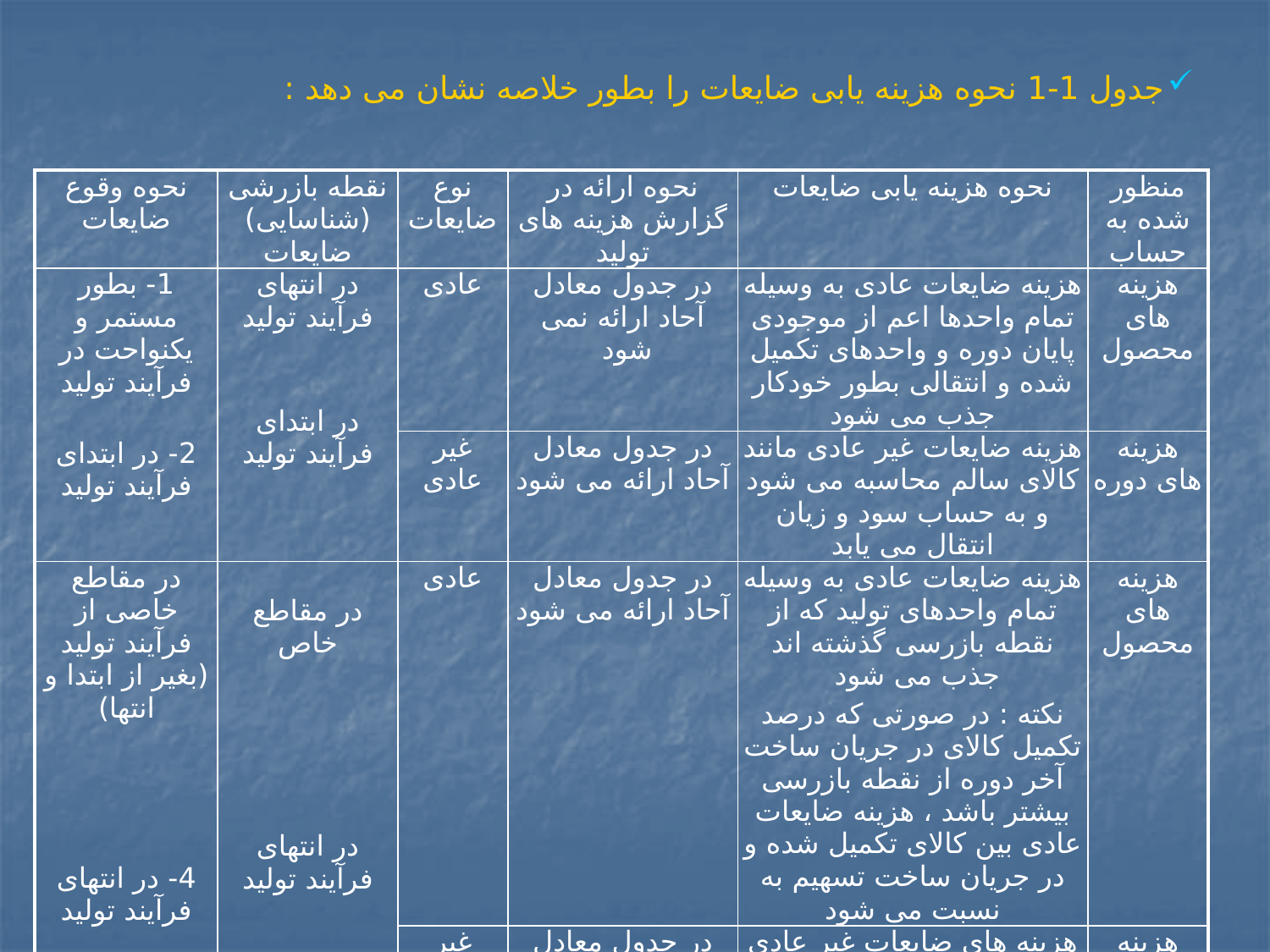

# جدول 1-1 نحوه هزینه یابی ضایعات را بطور خلاصه نشان می دهد :
| نحوه وقوع ضایعات | نقطه بازرشی (شناسایی) ضایعات | نوع ضایعات | نحوه ارائه در گزارش هزینه های تولید | نحوه هزینه یابی ضایعات | منظور شده به حساب |
| --- | --- | --- | --- | --- | --- |
| 1- بطور مستمر و یکنواحت در فرآیند تولید 2- در ابتدای فرآیند تولید | در انتهای فرآیند تولید در ابتدای فرآیند تولید | عادی | در جدول معادل آحاد ارائه نمی شود | هزینه ضایعات عادی به وسیله تمام واحدها اعم از موجودی پایان دوره و واحدهای تکمیل شده و انتقالی بطور خودکار جذب می شود | هزینه های محصول |
|  |  | غیر عادی | در جدول معادل آحاد ارائه می شود | هزینه ضایعات غیر عادی مانند کالای سالم محاسبه می شود و به حساب سود و زیان انتقال می یابد | هزینه های دوره |
| در مقاطع خاصی از فرآیند تولید (بغیر از ابتدا و انتها) 4- در انتهای فرآیند تولید | در مقاطع خاص در انتهای فرآیند تولید | عادی | در جدول معادل آحاد ارائه می شود | هزینه ضایعات عادی به وسیله تمام واحدهای تولید که از نقطه بازرسی گذشته اند جذب می شود نکته : در صورتی که درصد تکمیل کالای در جریان ساخت آخر دوره از نقطه بازرسی بیشتر باشد ، هزینه ضایعات عادی بین کالای تکمیل شده و در جریان ساخت تسهیم به نسبت می شود | هزینه های محصول |
|  |  | غیر عادی | در جدول معادل آحاد ارائه می شود . | هزینه های ضایعات غیر عادی مانند کالای سالم محاسبه می شود و به حساب سود و زیان انتقال می یابد | هزینه های دوره |